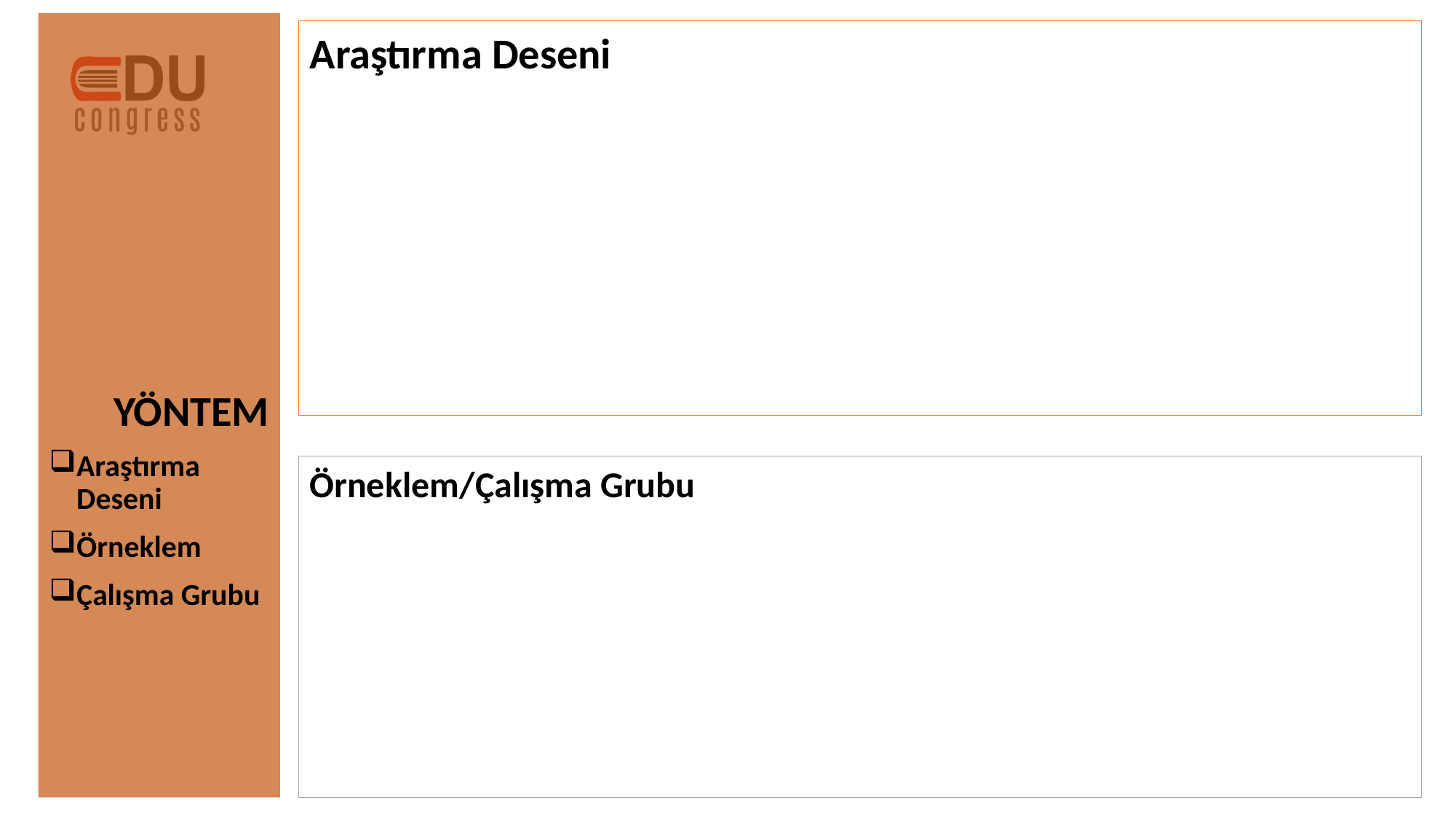

YÖNTEM
Araştırma Deseni
Örneklem
Çalışma Grubu
Araştırma Deseni

Örneklem/Çalışma Grubu